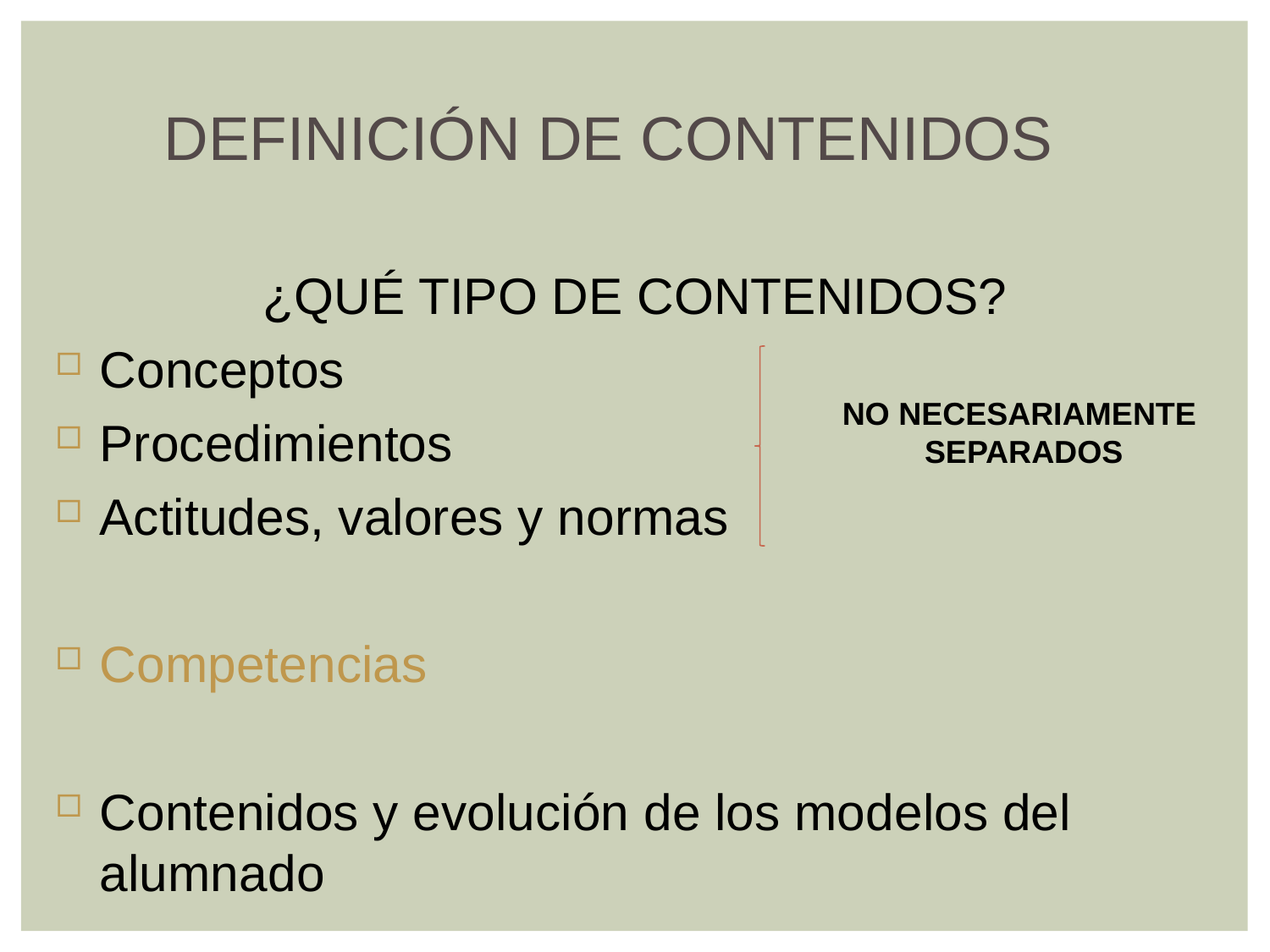

DEFINICIÓN DE CONTENIDOS
¿QUÉ TIPO DE CONTENIDOS?
Conceptos
Procedimientos
Actitudes, valores y normas

Competencias

Contenidos y evolución de los modelos del alumnado

NO NECESARIAMENTE
SEPARADOS